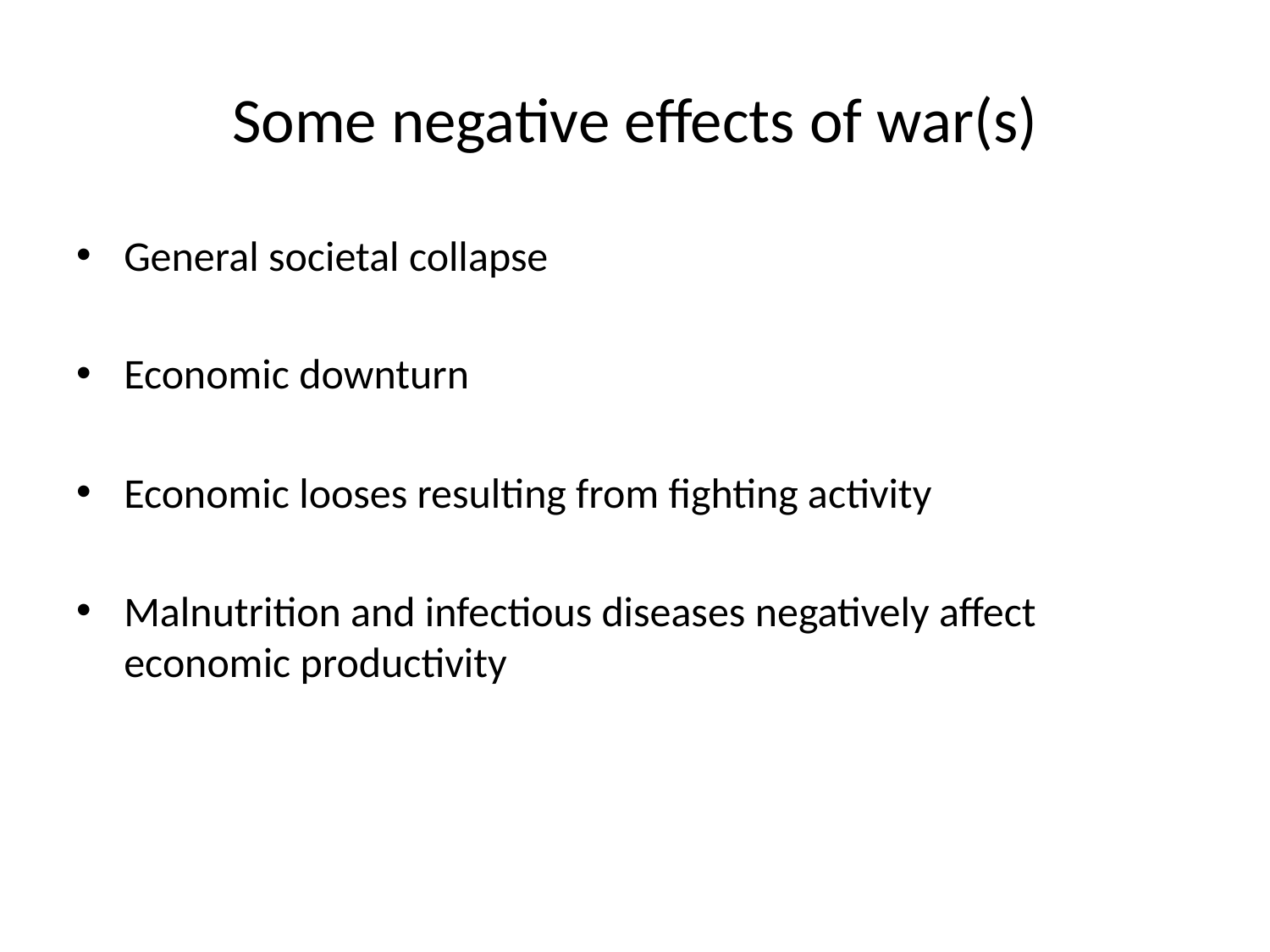

# Some negative effects of war(s)
General societal collapse

Economic downturn

Economic looses resulting from fighting activity

Malnutrition and infectious diseases negatively affect economic productivity